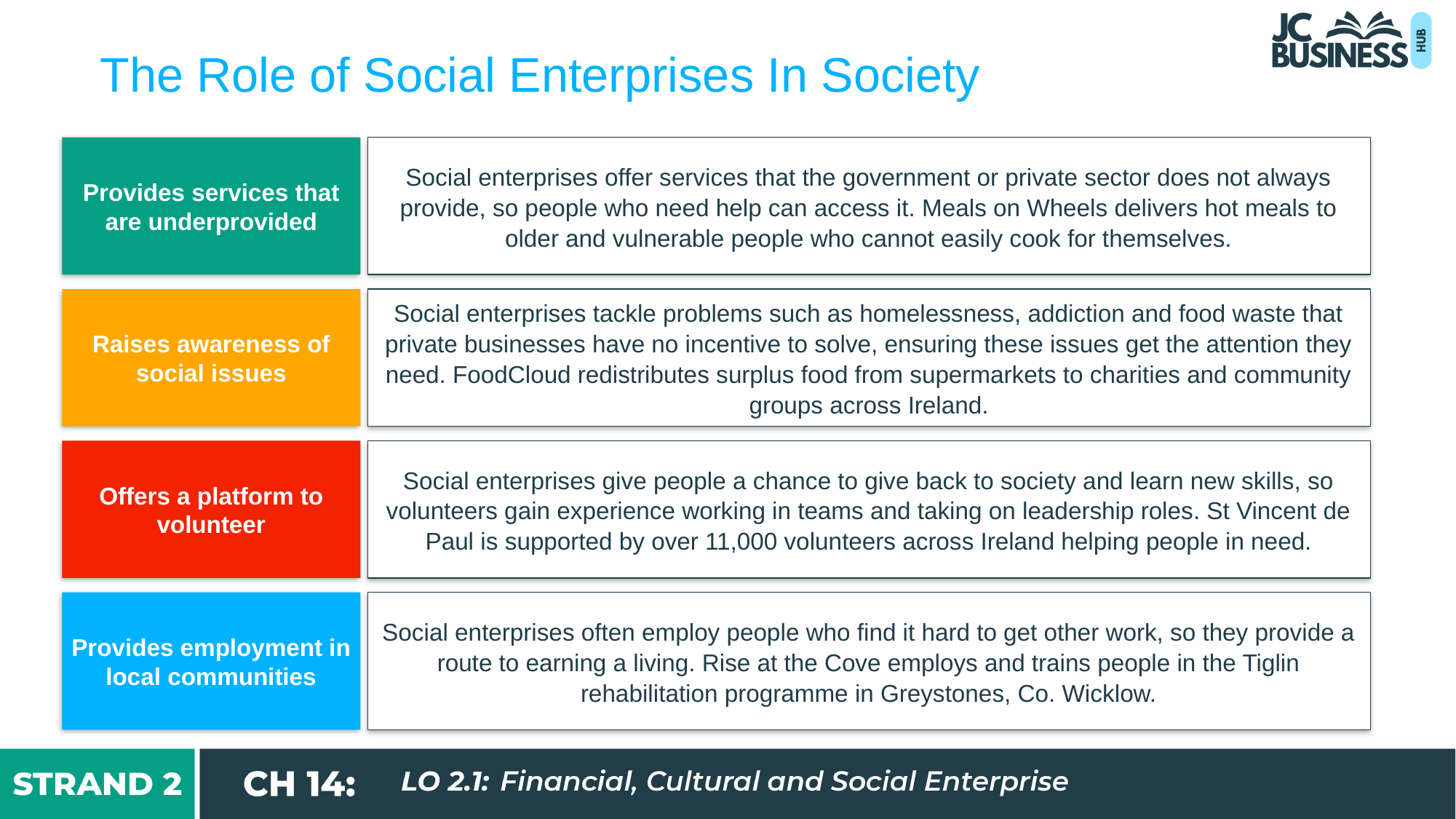

The Role of Social Enterprises In Society
Provides services that are underprovided
Social enterprises offer services that the government or private sector does not always provide, so people who need help can access it. Meals on Wheels delivers hot meals to older and vulnerable people who cannot easily cook for themselves.
Raises awareness of social issues
Social enterprises tackle problems such as homelessness, addiction and food waste that private businesses have no incentive to solve, ensuring these issues get the attention they need. FoodCloud redistributes surplus food from supermarkets to charities and community groups across Ireland.
Offers a platform to volunteer
Social enterprises give people a chance to give back to society and learn new skills, so volunteers gain experience working in teams and taking on leadership roles. St Vincent de Paul is supported by over 11,000 volunteers across Ireland helping people in need.
Provides employment in local communities
Social enterprises often employ people who find it hard to get other work, so they provide a route to earning a living. Rise at the Cove employs and trains people in the Tiglin rehabilitation programme in Greystones, Co. Wicklow.